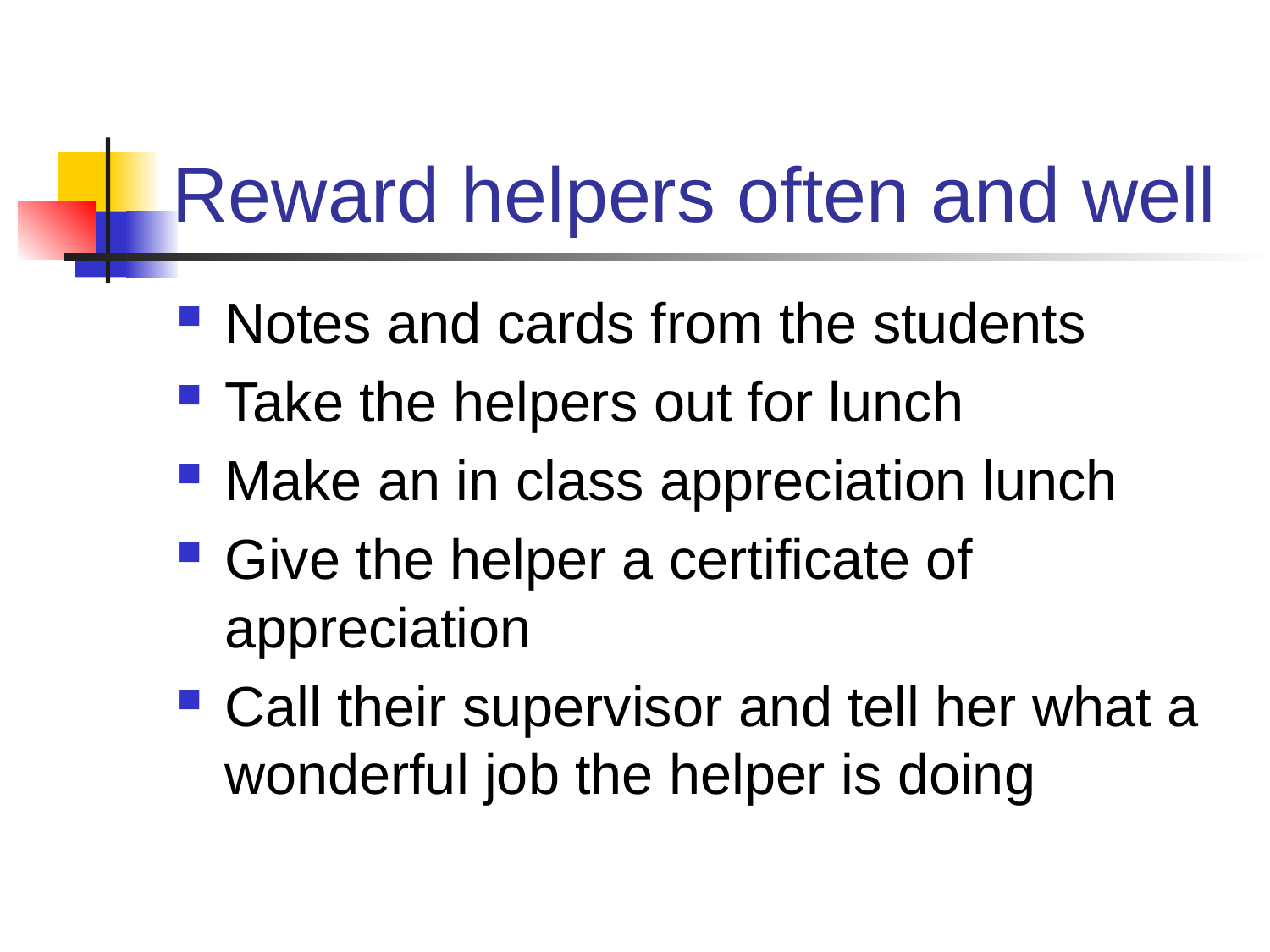

# Reward helpers often and well
Notes and cards from the students
Take the helpers out for lunch
Make an in class appreciation lunch
Give the helper a certificate of appreciation
Call their supervisor and tell her what a wonderful job the helper is doing